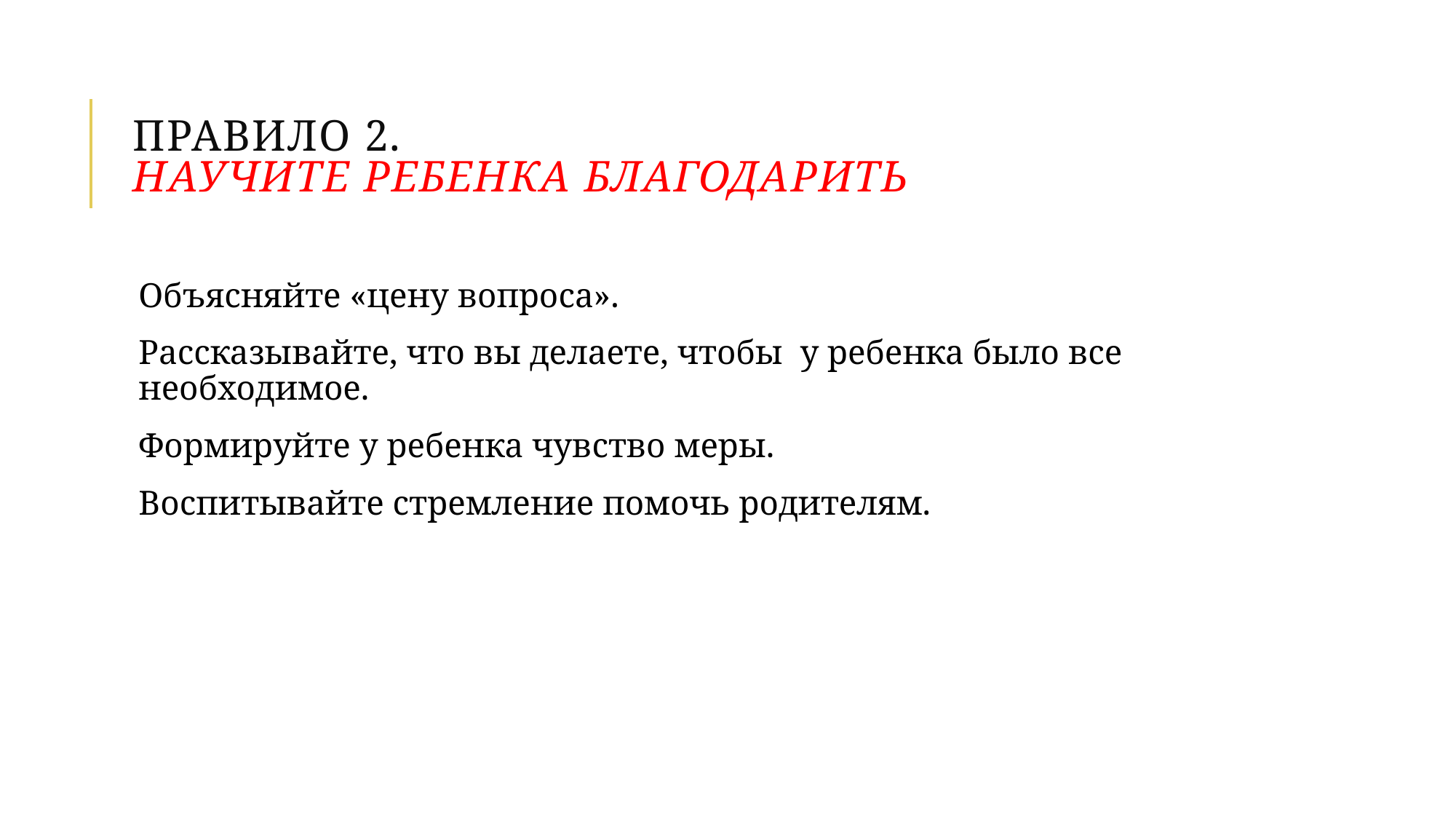

# Правило 2. Научите ребенка благодарить
Объясняйте «цену вопроса».
Рассказывайте, что вы делаете, чтобы  у ребенка было все необходимое.
Формируйте у ребенка чувство меры.
Воспитывайте стремление помочь родителям.